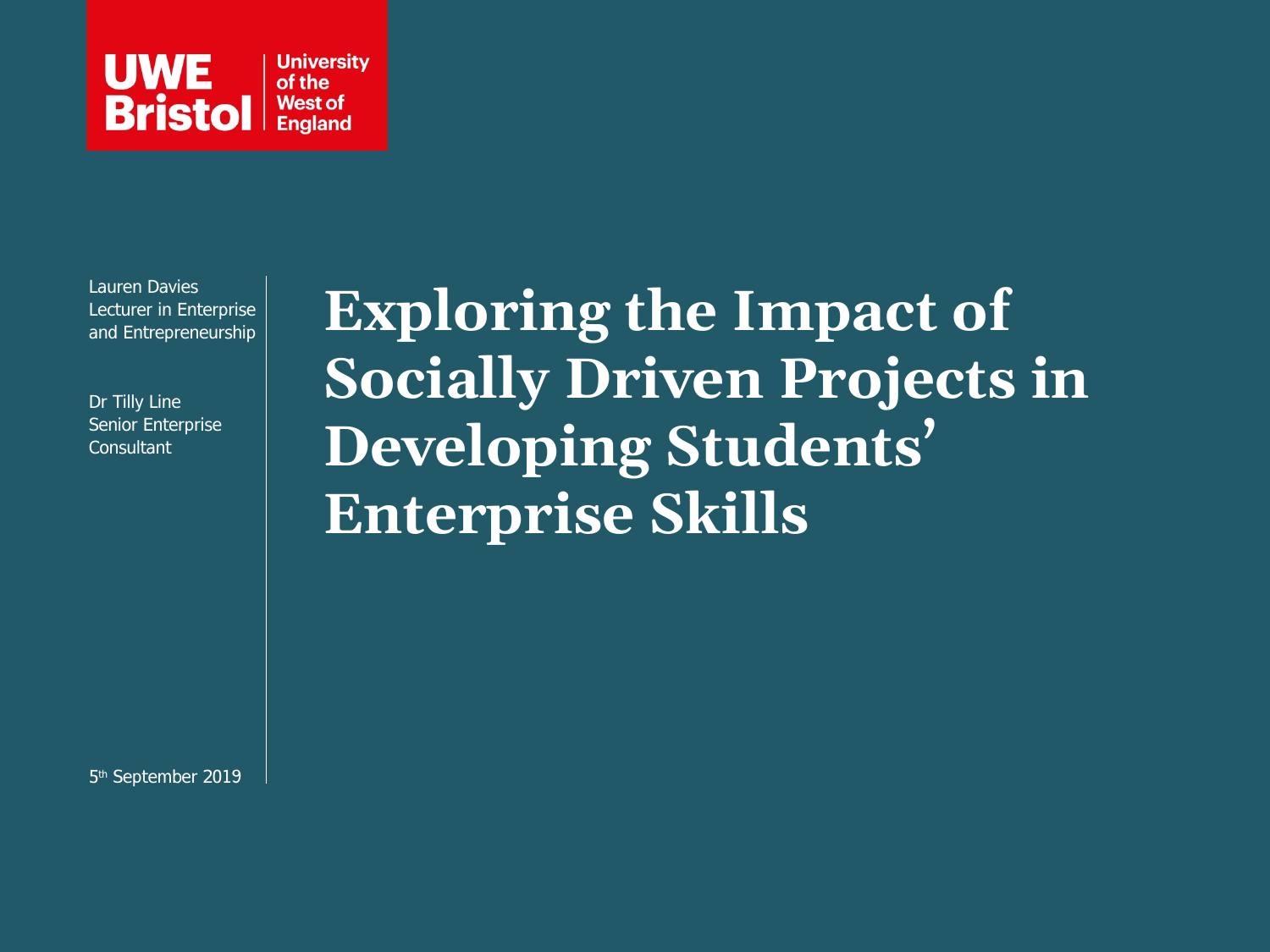

Lauren Davies
Lecturer in Enterprise and Entrepreneurship

Dr Tilly Line
Senior Enterprise Consultant
Exploring the Impact of Socially Driven Projects in Developing Students’ Enterprise Skills

5th September 2019